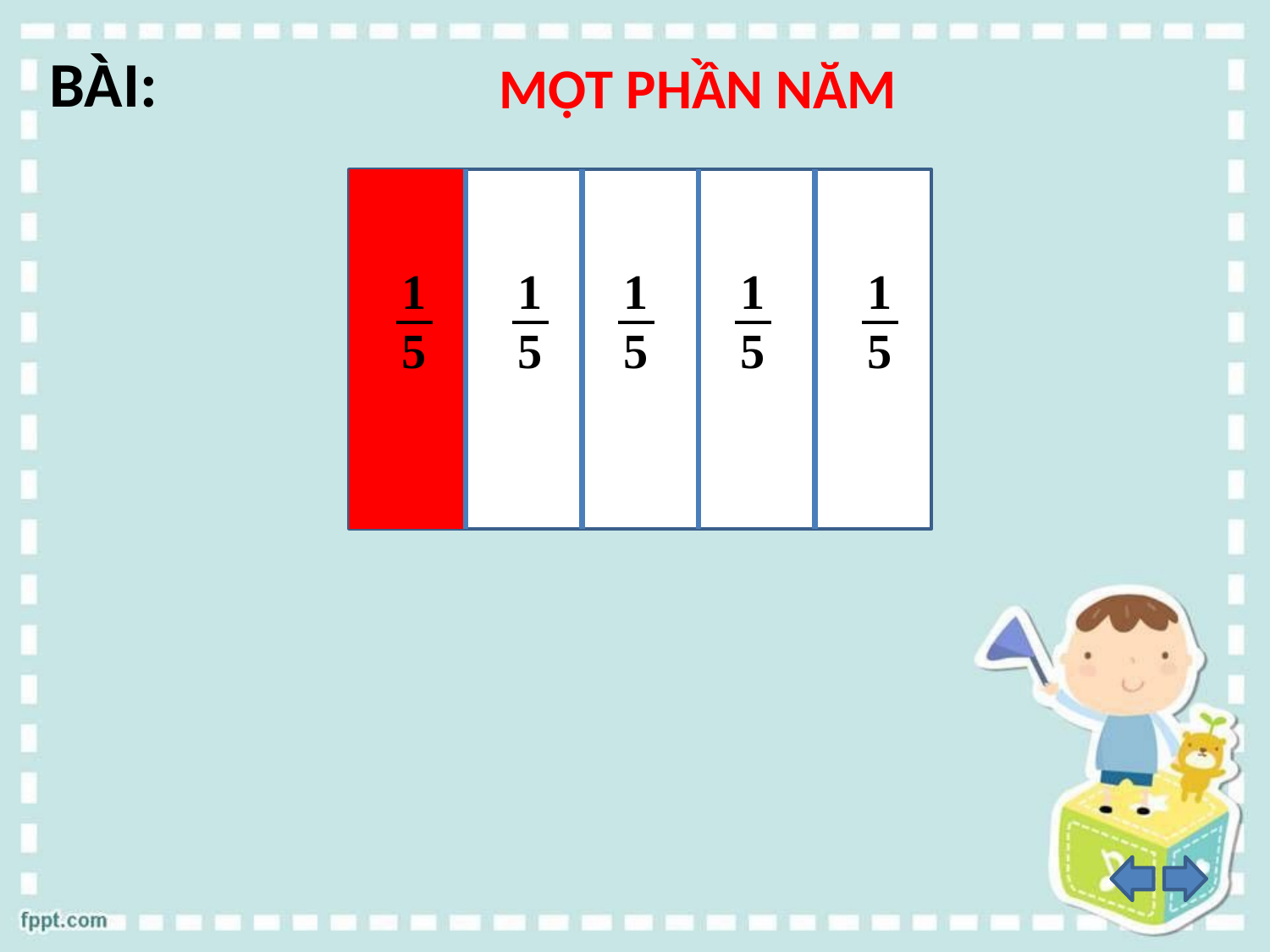

BÀI:
MỘT PHẦN NĂM

1
5
1
5
1
5
1
5
1
5